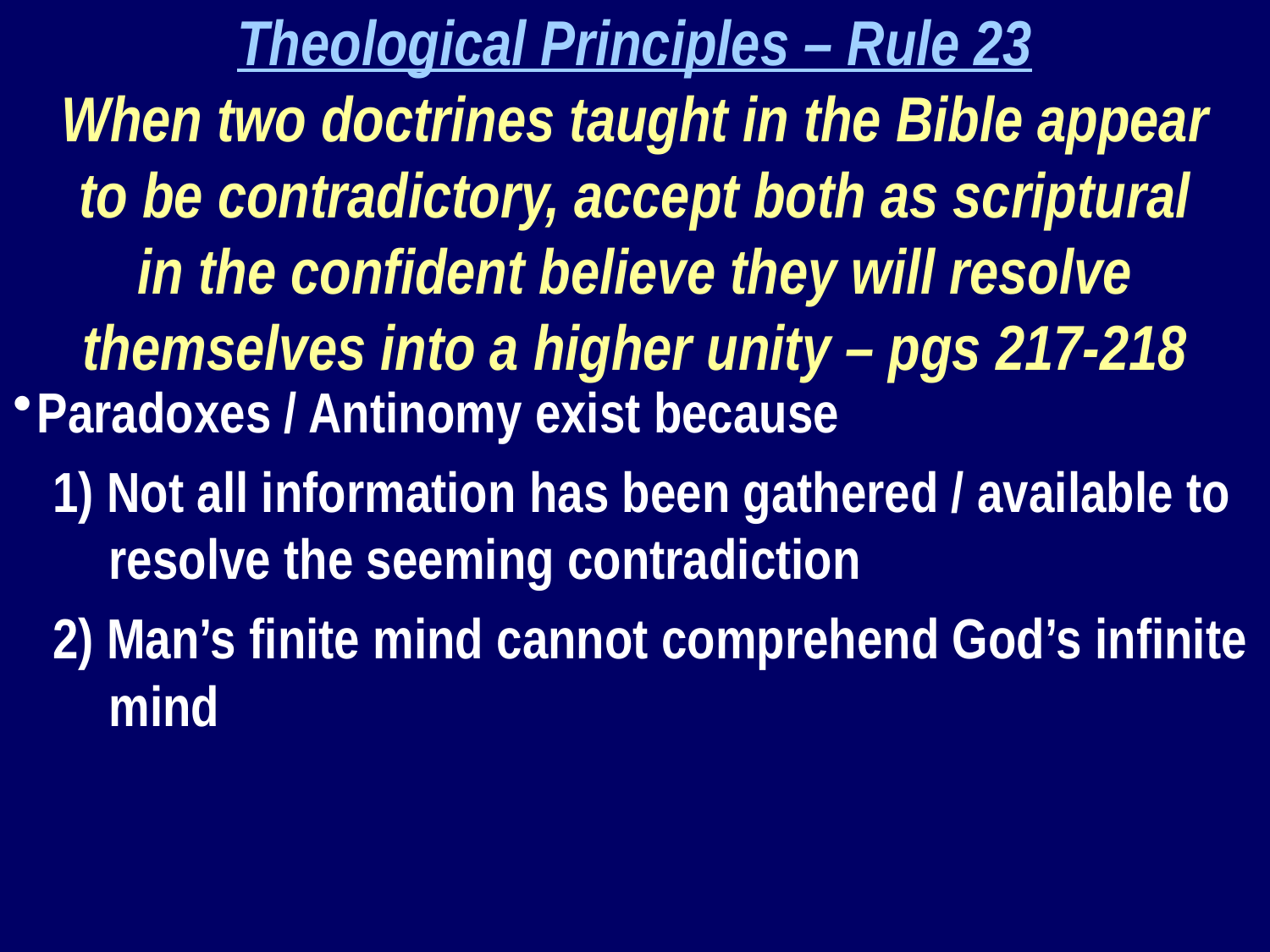

Theological Principles – Rule 23
When two doctrines taught in the Bible appear
 to be contradictory, accept both as scriptural
in the confident believe they will resolve themselves into a higher unity – pgs 217-218
Paradoxes / Antinomy exist because
1) Not all information has been gathered / available to resolve the seeming contradiction
2) Man’s finite mind cannot comprehend God’s infinite mind